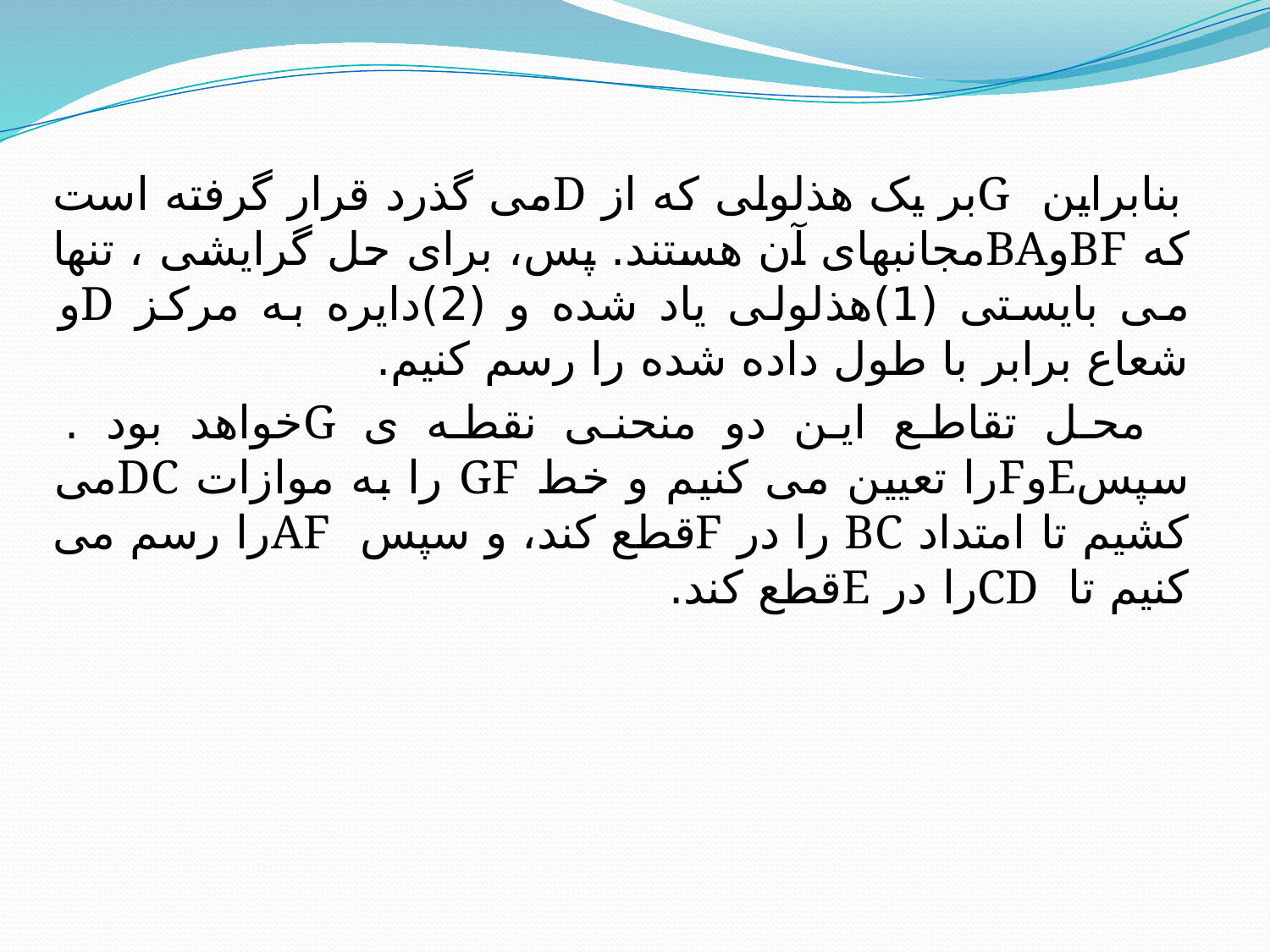

بنابراین  Gبر یک هذلولی که از Dمی گذرد قرار گرفته است که BFوBAمجانبهای آن هستند. پس، برای حل گرایشی ، تنها می بایستی (1)هذلولی یاد شده و (2)دایره به مرکز Dو شعاع برابر با طول داده شده را رسم کنیم.
   محل تقاطع این دو منحنی نقطه ی Gخواهد بود . سپسEوFرا تعیین می کنیم و خط GF را به موازات DCمی کشیم تا امتداد BC را در Fقطع کند، و سپس  AFرا رسم می کنیم تا  CDرا در Eقطع کند.